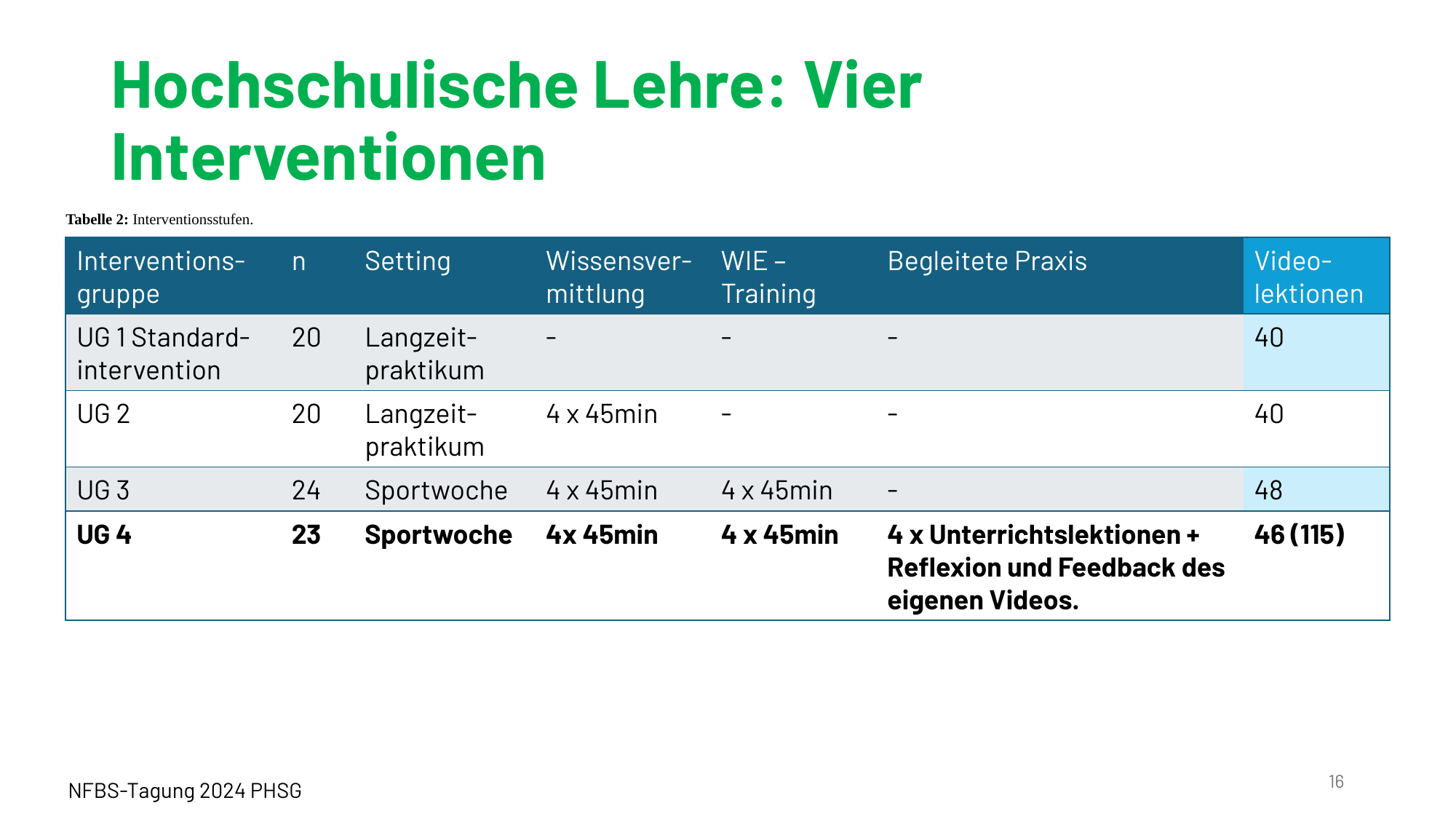

# Hochschulische Lehre: Vier Interventionen
Tabelle 2: Interventionsstufen.
| Interventions-gruppe | n | Setting | Wissensver-mittlung | WIE – Training | Begleitete Praxis | Video-lektionen |
| --- | --- | --- | --- | --- | --- | --- |
| UG 1 Standard-intervention | 20 | Langzeit-praktikum | - | - | - | 40 |
| UG 2 | 20 | Langzeit-praktikum | 4 x 45min | - | - | 40 |
| UG 3 | 24 | Sportwoche | 4 x 45min | 4 x 45min | - | 48 |
| UG 4 | 23 | Sportwoche | 4x 45min | 4 x 45min | 4 x Unterrichtslektionen + Reflexion und Feedback des eigenen Videos. | 46 (115) |
16
NFBS-Tagung 2024 PHSG